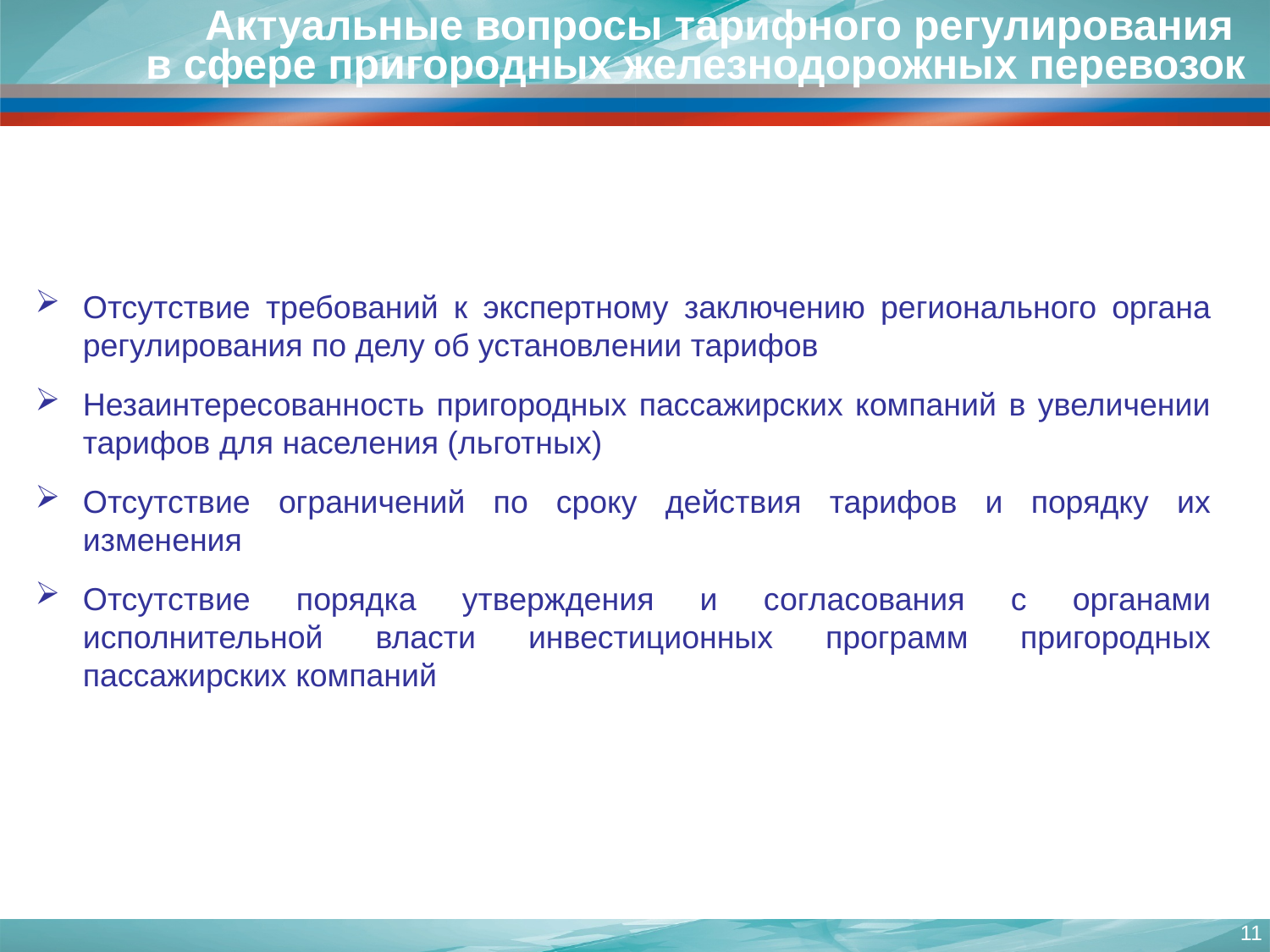

Актуальные вопросы тарифного регулирования
в сфере пригородных железнодорожных перевозок
Отсутствие требований к экспертному заключению регионального органа регулирования по делу об установлении тарифов
Незаинтересованность пригородных пассажирских компаний в увеличении тарифов для населения (льготных)
Отсутствие ограничений по сроку действия тарифов и порядку их изменения
Отсутствие порядка утверждения и согласования с органами исполнительной власти инвестиционных программ пригородных пассажирских компаний

11